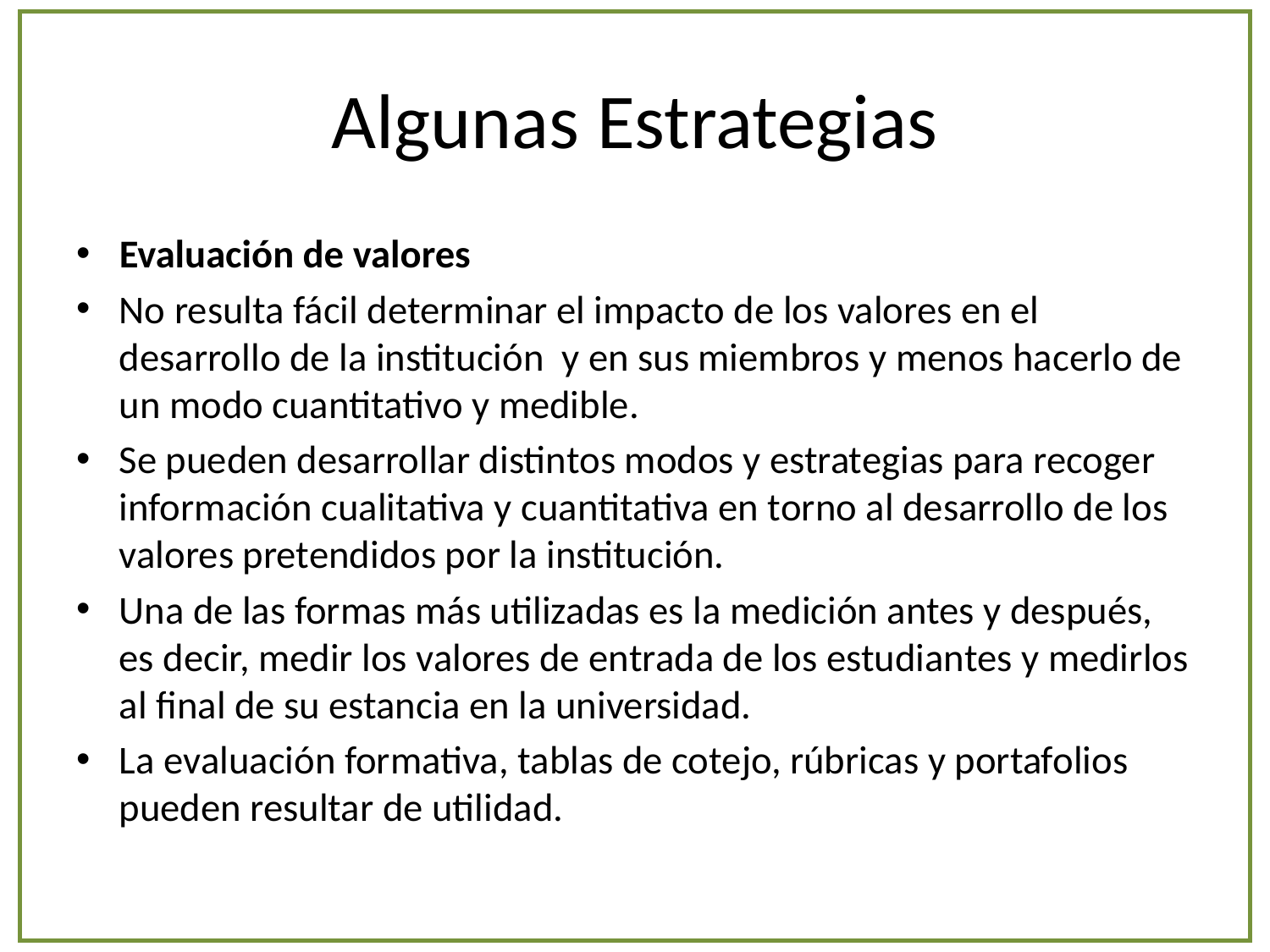

# Algunas Estrategias
Evaluación de valores
No resulta fácil determinar el impacto de los valores en el desarrollo de la institución  y en sus miembros y menos hacerlo de un modo cuantitativo y medible.
Se pueden desarrollar distintos modos y estrategias para recoger información cualitativa y cuantitativa en torno al desarrollo de los valores pretendidos por la institución.
Una de las formas más utilizadas es la medición antes y después, es decir, medir los valores de entrada de los estudiantes y medirlos al final de su estancia en la universidad.
La evaluación formativa, tablas de cotejo, rúbricas y portafolios pueden resultar de utilidad.